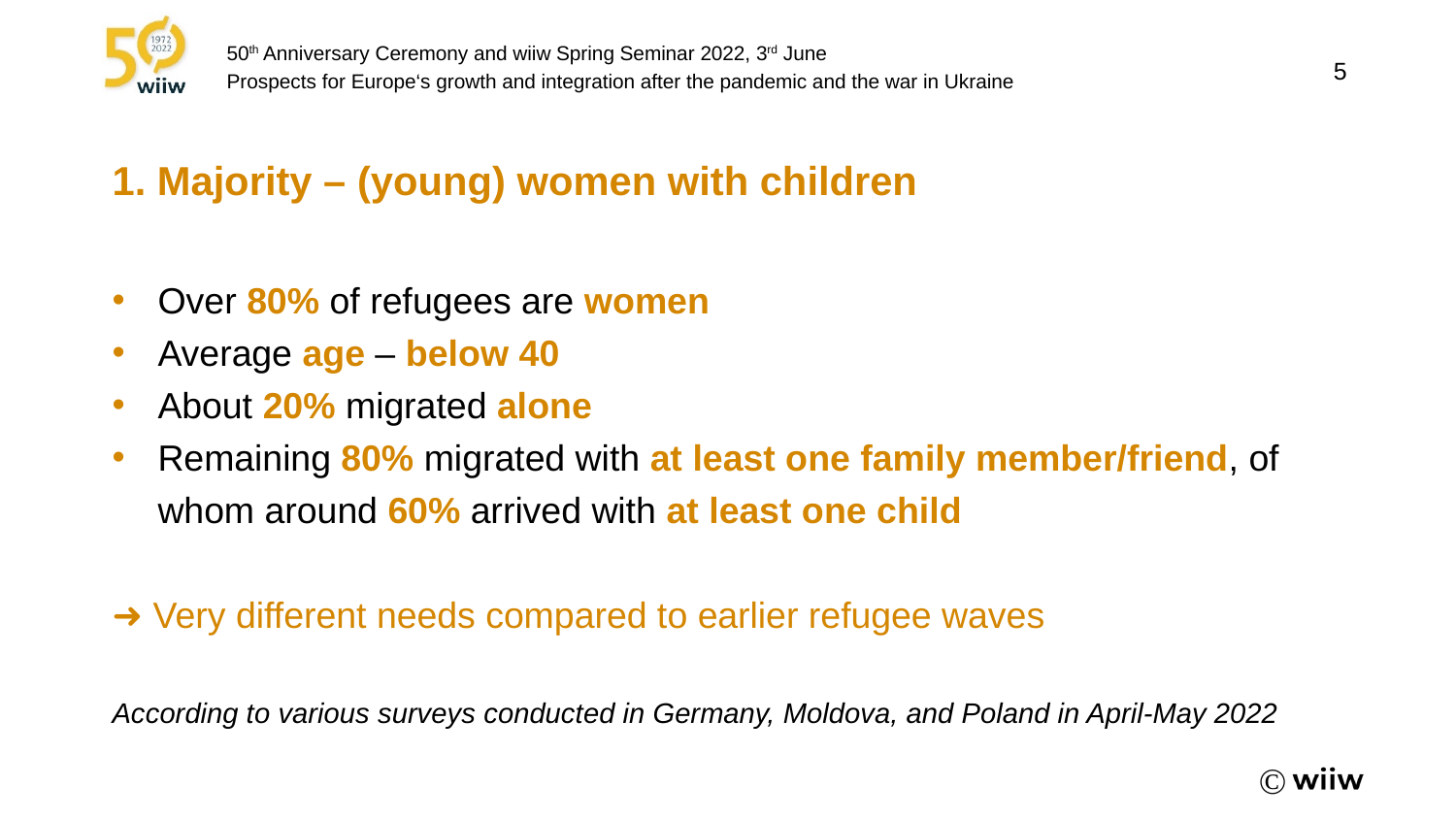

1. Majority – (young) women with children

#
Over 80% of refugees are women
Average age – below 40
About 20% migrated alone
Remaining 80% migrated with at least one family member/friend, of whom around 60% arrived with at least one child

➜ Very different needs compared to earlier refugee waves
According to various surveys conducted in Germany, Moldova, and Poland in April-May 2022